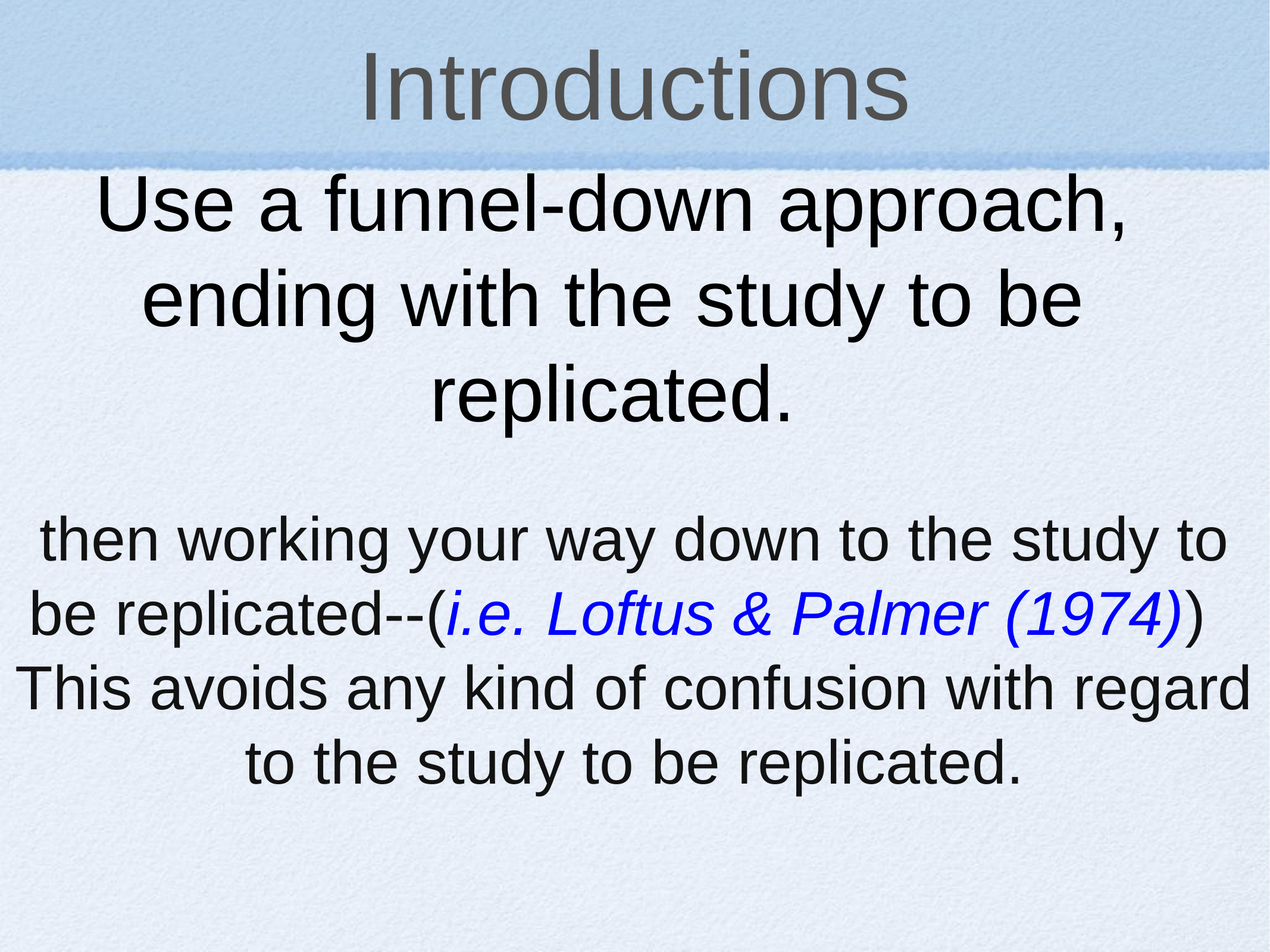

Use a funnel-down approach, ending with the study to be replicated.
# Introductions
then working your way down to the study to be replicated--(i.e. Loftus & Palmer (1974))
This avoids any kind of confusion with regard to the study to be replicated.